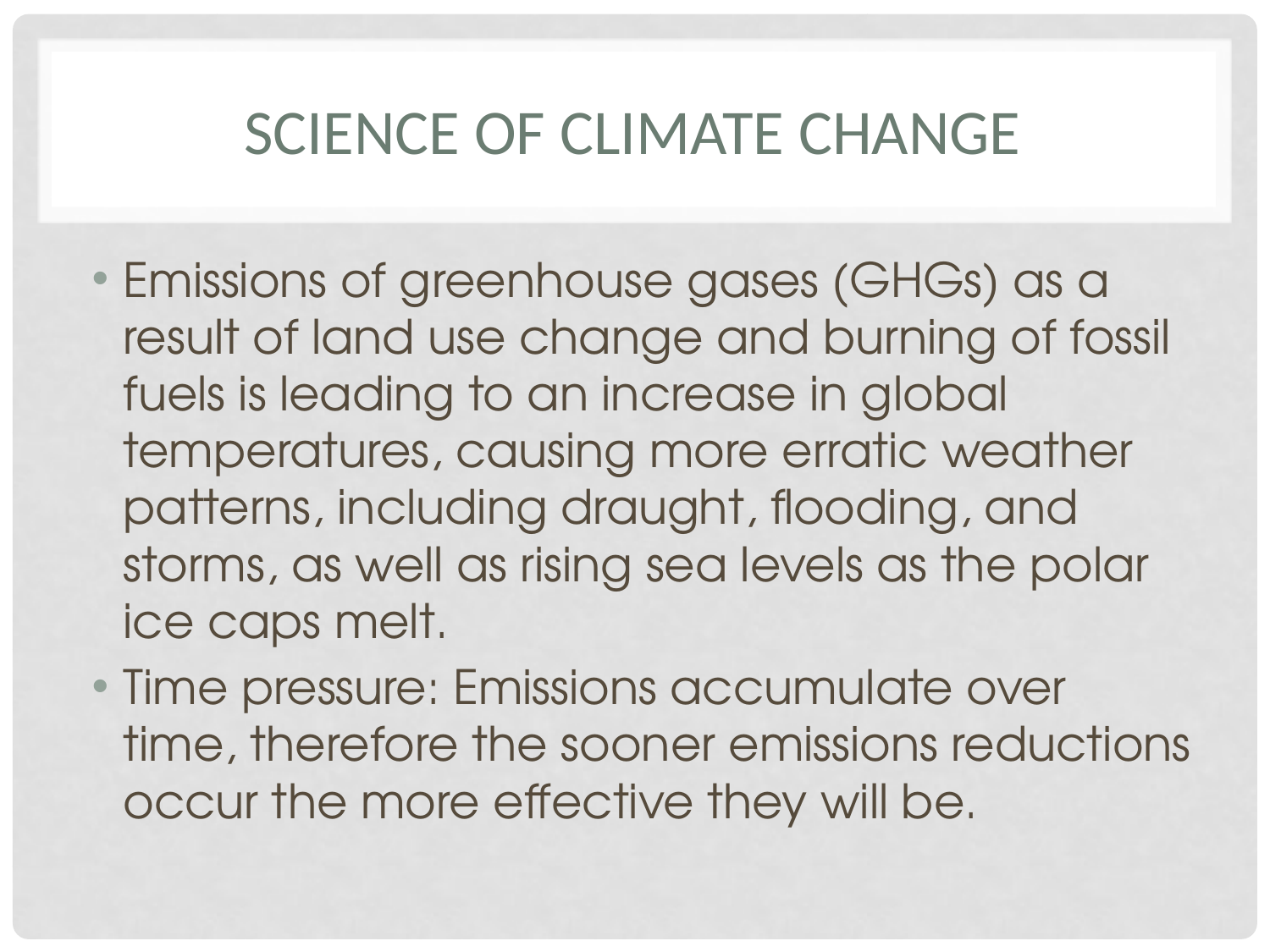

# Science of climate change
Emissions of greenhouse gases (GHGs) as a result of land use change and burning of fossil fuels is leading to an increase in global temperatures, causing more erratic weather patterns, including draught, flooding, and storms, as well as rising sea levels as the polar ice caps melt.
Time pressure: Emissions accumulate over time, therefore the sooner emissions reductions occur the more effective they will be.